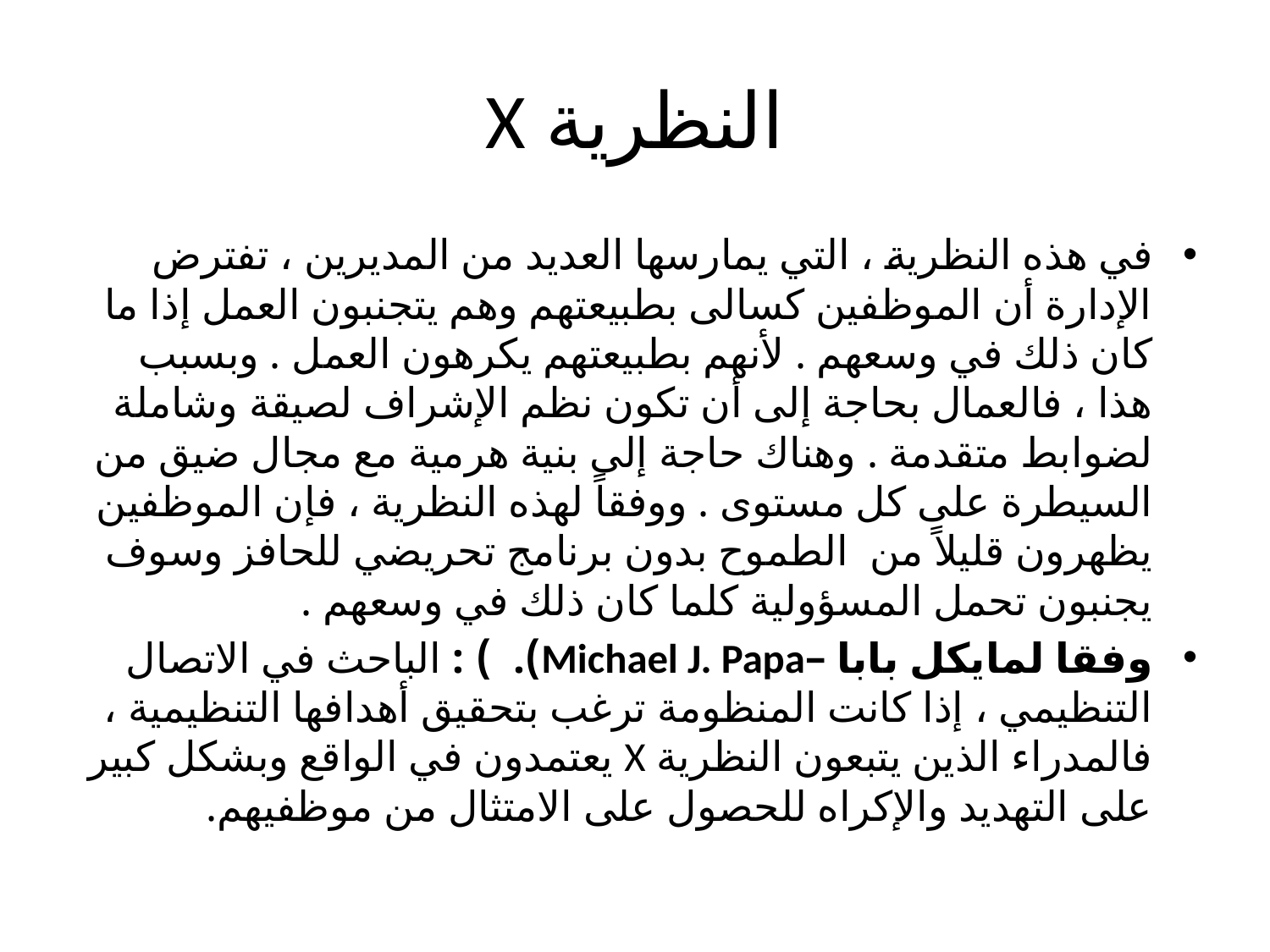

# النظرية X
في هذه النظرية ، التي يمارسها العديد من المديرين ، تفترض الإدارة أن الموظفين كسالى بطبيعتهم وهم يتجنبون العمل إذا ما كان ذلك في وسعهم . لأنهم بطبيعتهم يكرهون العمل . وبسبب هذا ، فالعمال بحاجة إلى أن تكون نظم الإشراف لصيقة وشاملة لضوابط متقدمة . وهناك حاجة إلى بنية هرمية مع مجال ضيق من السيطرة على كل مستوى . ووفقاً لهذه النظرية ، فإن الموظفين يظهرون قليلاً من  الطموح بدون برنامج تحريضي للحافز وسوف يجنبون تحمل المسؤولية كلما كان ذلك في وسعهم .
وفقا لمايكل بابا –Michael J. Papa).  ) : الباحث في الاتصال التنظيمي ، إذا كانت المنظومة ترغب بتحقيق أهدافها التنظيمية ، فالمدراء الذين يتبعون النظرية X يعتمدون في الواقع وبشكل كبير على التهديد والإكراه للحصول على الامتثال من موظفيهم.